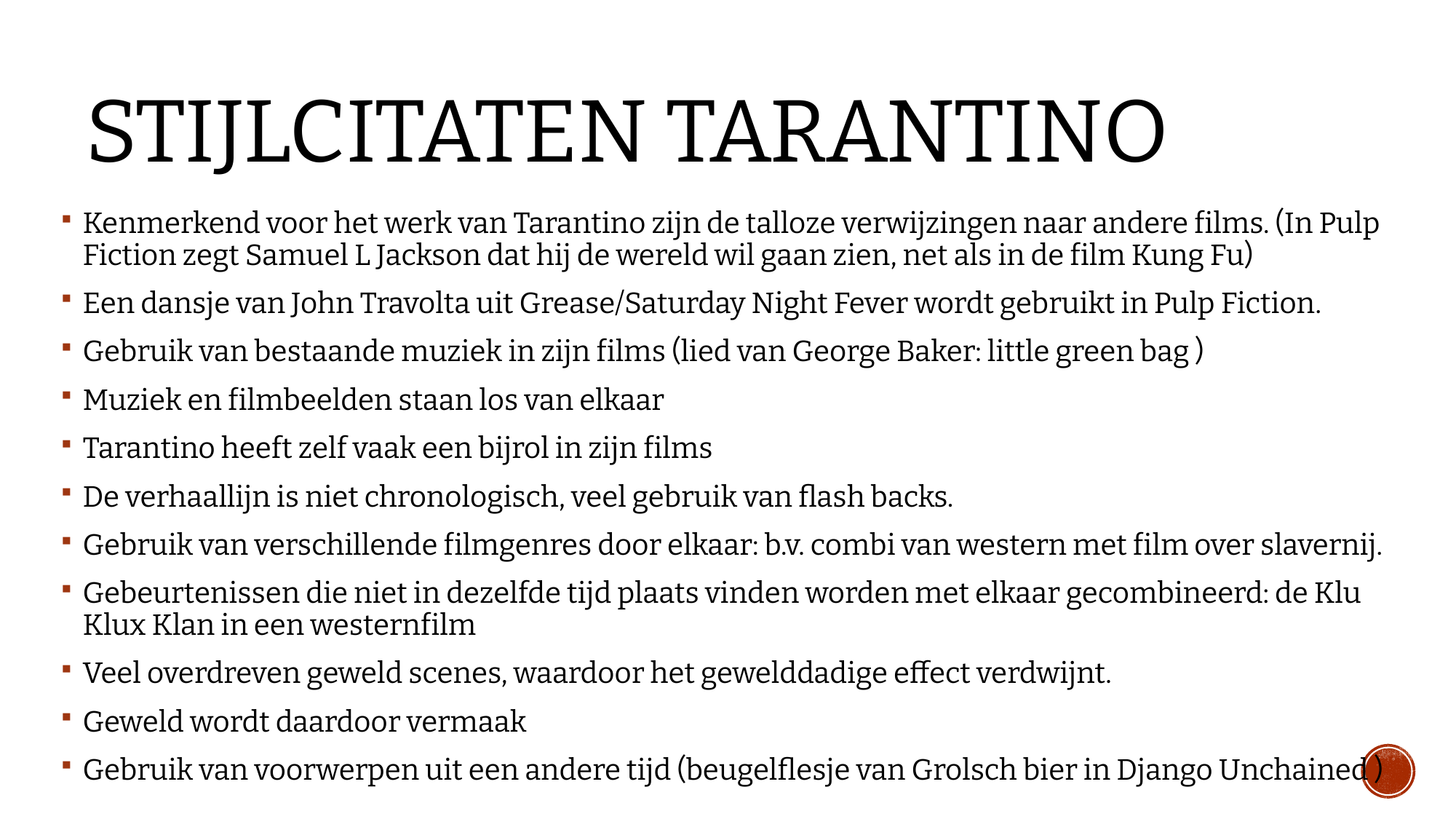

# Stijlcitaten tarantino

Kenmerkend voor het werk van Tarantino zijn de talloze verwijzingen naar andere films. (In Pulp Fiction zegt Samuel L Jackson dat hij de wereld wil gaan zien, net als in de film Kung Fu)
Een dansje van John Travolta uit Grease/Saturday Night Fever wordt gebruikt in Pulp Fiction.
Gebruik van bestaande muziek in zijn films (lied van George Baker: little green bag )
Muziek en filmbeelden staan los van elkaar
Tarantino heeft zelf vaak een bijrol in zijn films
De verhaallijn is niet chronologisch, veel gebruik van flash backs.
Gebruik van verschillende filmgenres door elkaar: b.v. combi van western met film over slavernij.
Gebeurtenissen die niet in dezelfde tijd plaats vinden worden met elkaar gecombineerd: de Klu Klux Klan in een westernfilm
Veel overdreven geweld scenes, waardoor het gewelddadige effect verdwijnt.
Geweld wordt daardoor vermaak
Gebruik van voorwerpen uit een andere tijd (beugelflesje van Grolsch bier in Django Unchained )